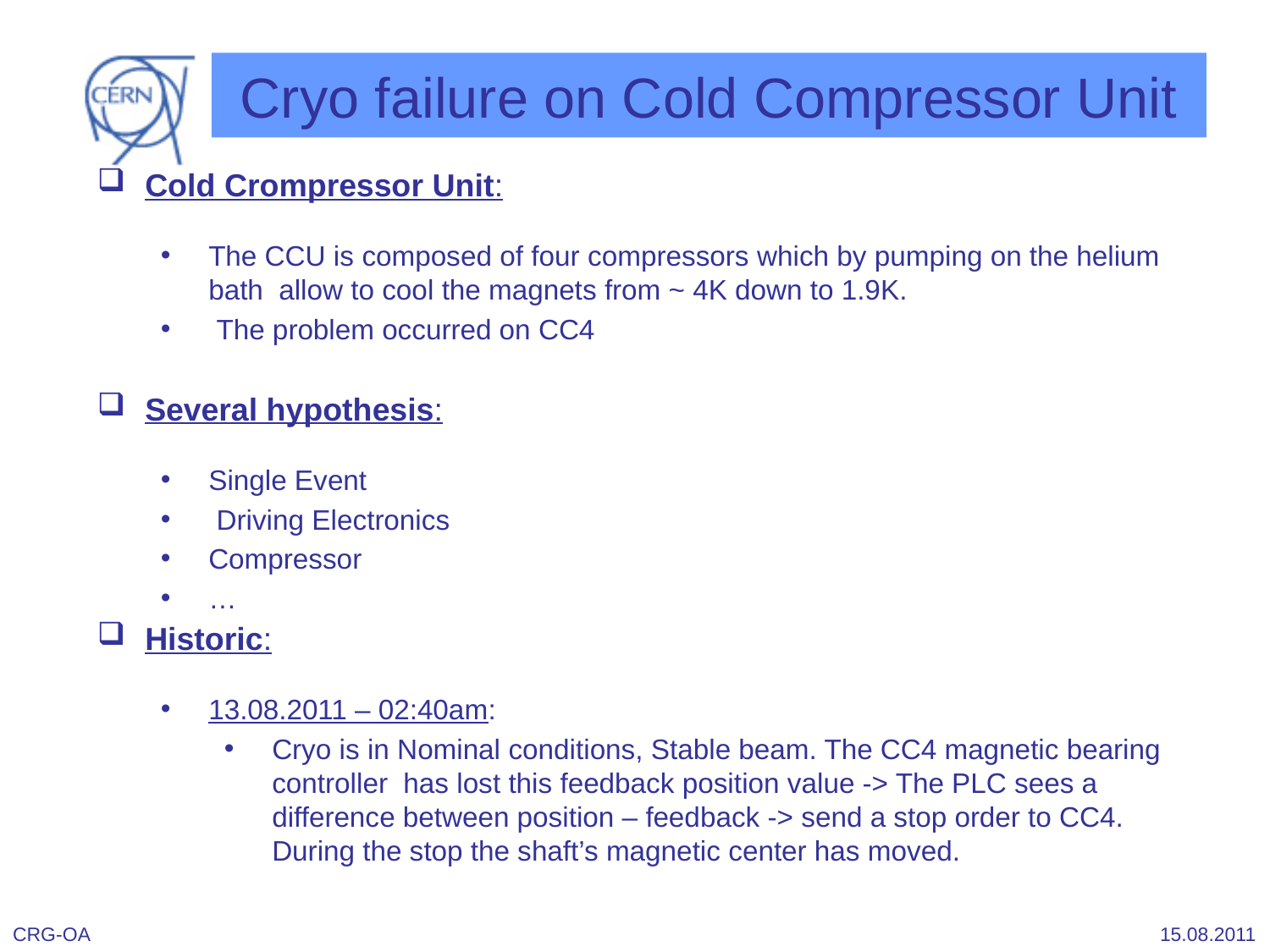

# Cryo failure on Cold Compressor Unit

Cold Crompressor Unit:

The CCU is composed of four compressors which by pumping on the helium bath  allow to cool the magnets from ~ 4K down to 1.9K.
 The problem occurred on CC4

Several hypothesis:

Single Event
 Driving Electronics
Compressor
…
Historic:

13.08.2011 – 02:40am:
Cryo is in Nominal conditions, Stable beam. The CC4 magnetic bearing controller  has lost this feedback position value -> The PLC sees a difference between position – feedback -> send a stop order to CC4. During the stop the shaft’s magnetic center has moved.

CRG-OA
15.08.2011